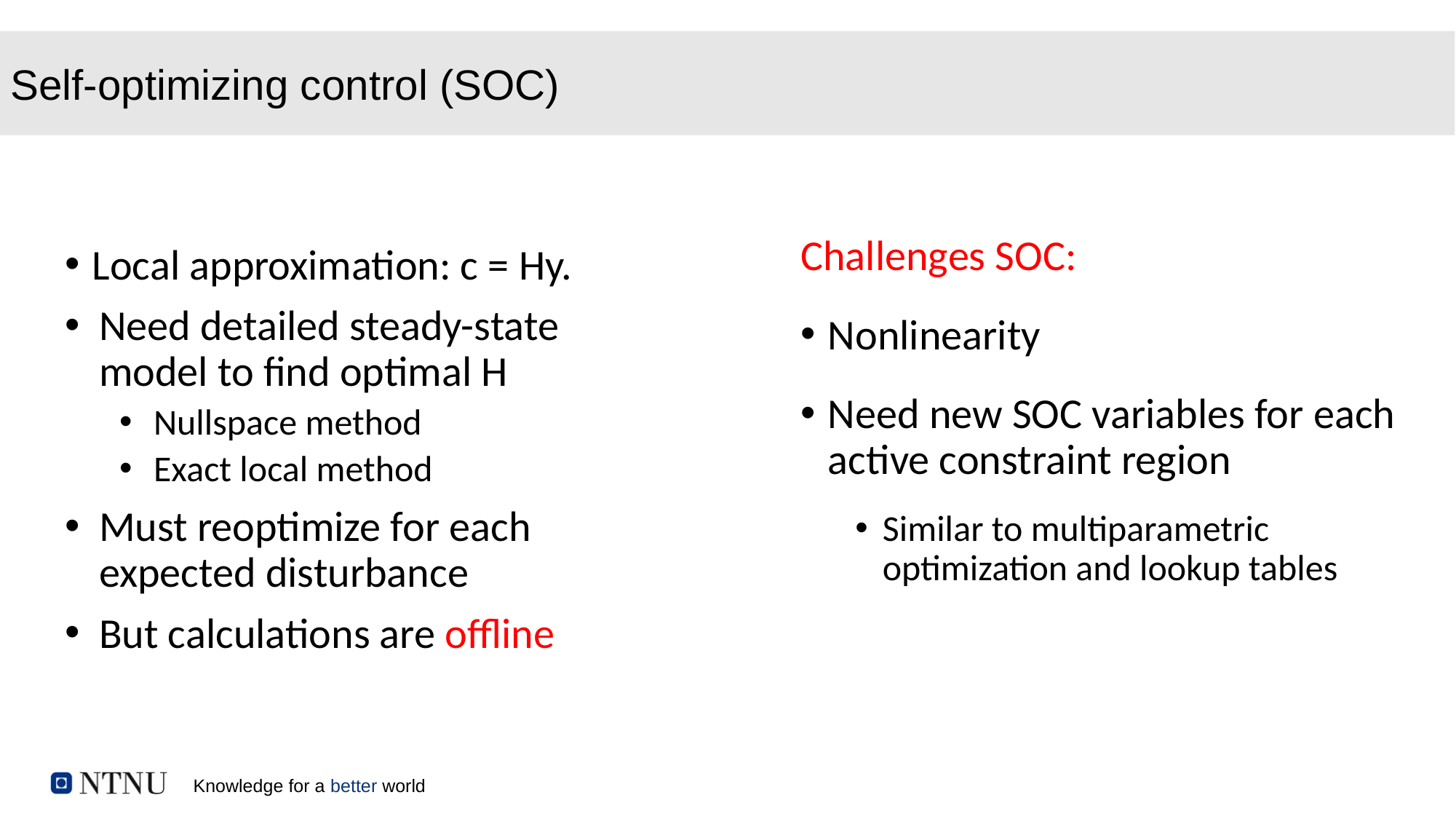

Self-optimizing control (SOC)
#
Challenges SOC:
Nonlinearity
Need new SOC variables for each active constraint region
Similar to multiparametric optimization and lookup tables
Local approximation: c = Hy.
Need detailed steady-state model to find optimal H
Nullspace method
Exact local method
Must reoptimize for each expected disturbance
But calculations are offline